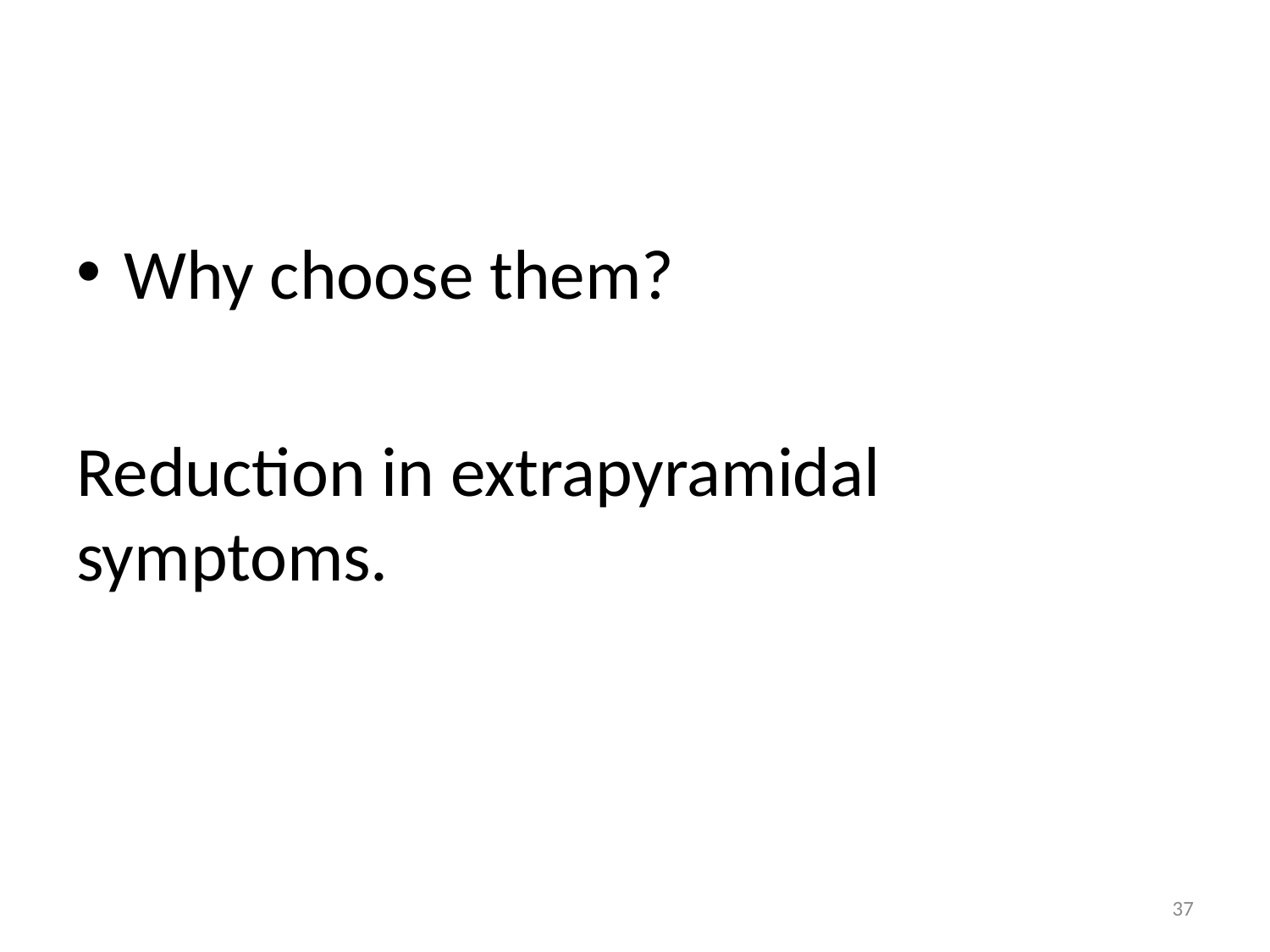

#
Why choose them?

Reduction in extrapyramidal symptoms.

37